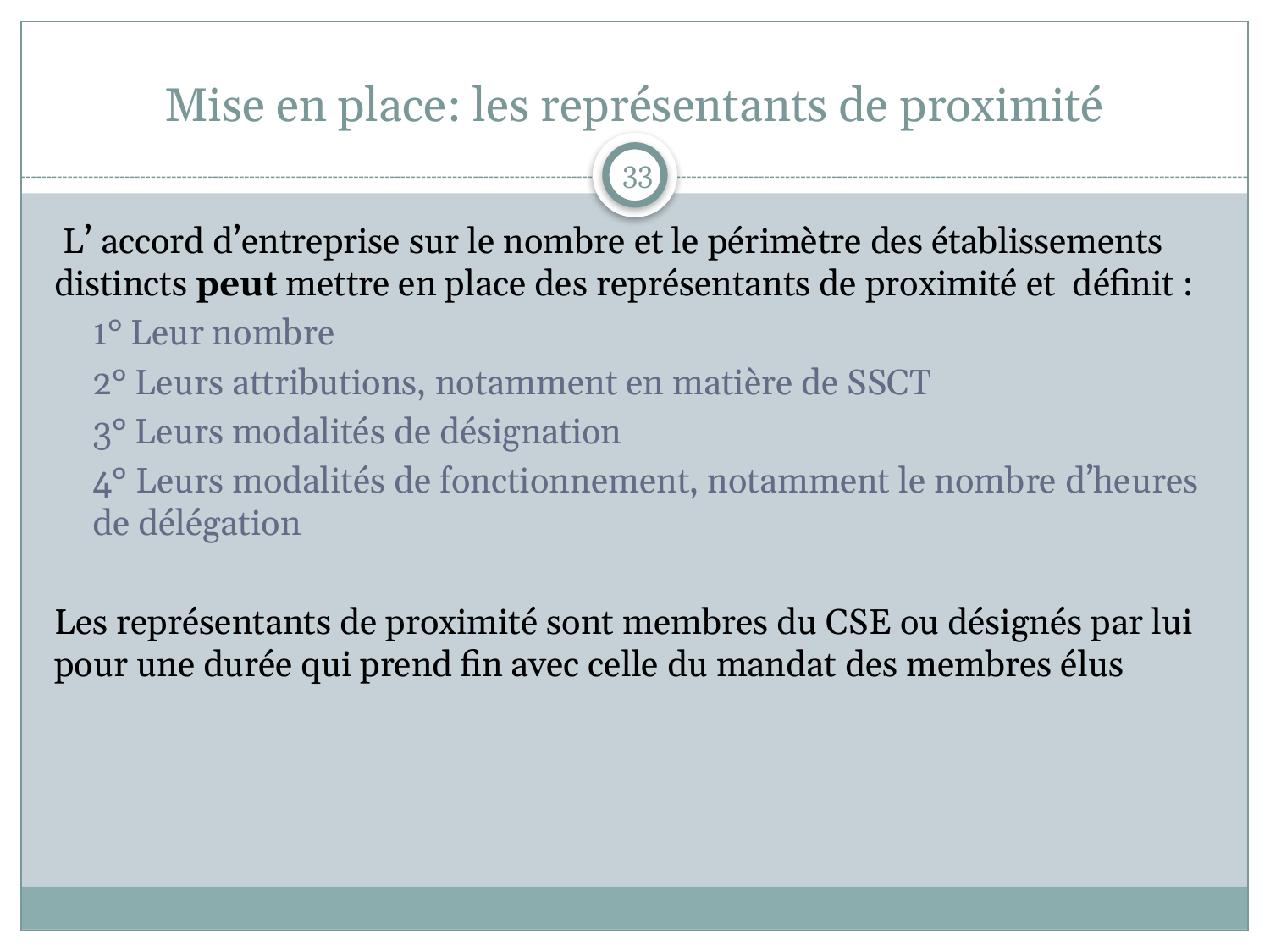

# Mise en place: les représentants de proximité
33
 L’ accord d’entreprise sur le nombre et le périmètre des établissements distincts peut mettre en place des représentants de proximité et  définit :
1° Leur nombre
2° Leurs attributions, notamment en matière de SSCT
3° Leurs modalités de désignation
4° Leurs modalités de fonctionnement, notamment le nombre d’heures de délégation

Les représentants de proximité sont membres du CSE ou désignés par lui pour une durée qui prend fin avec celle du mandat des membres élus